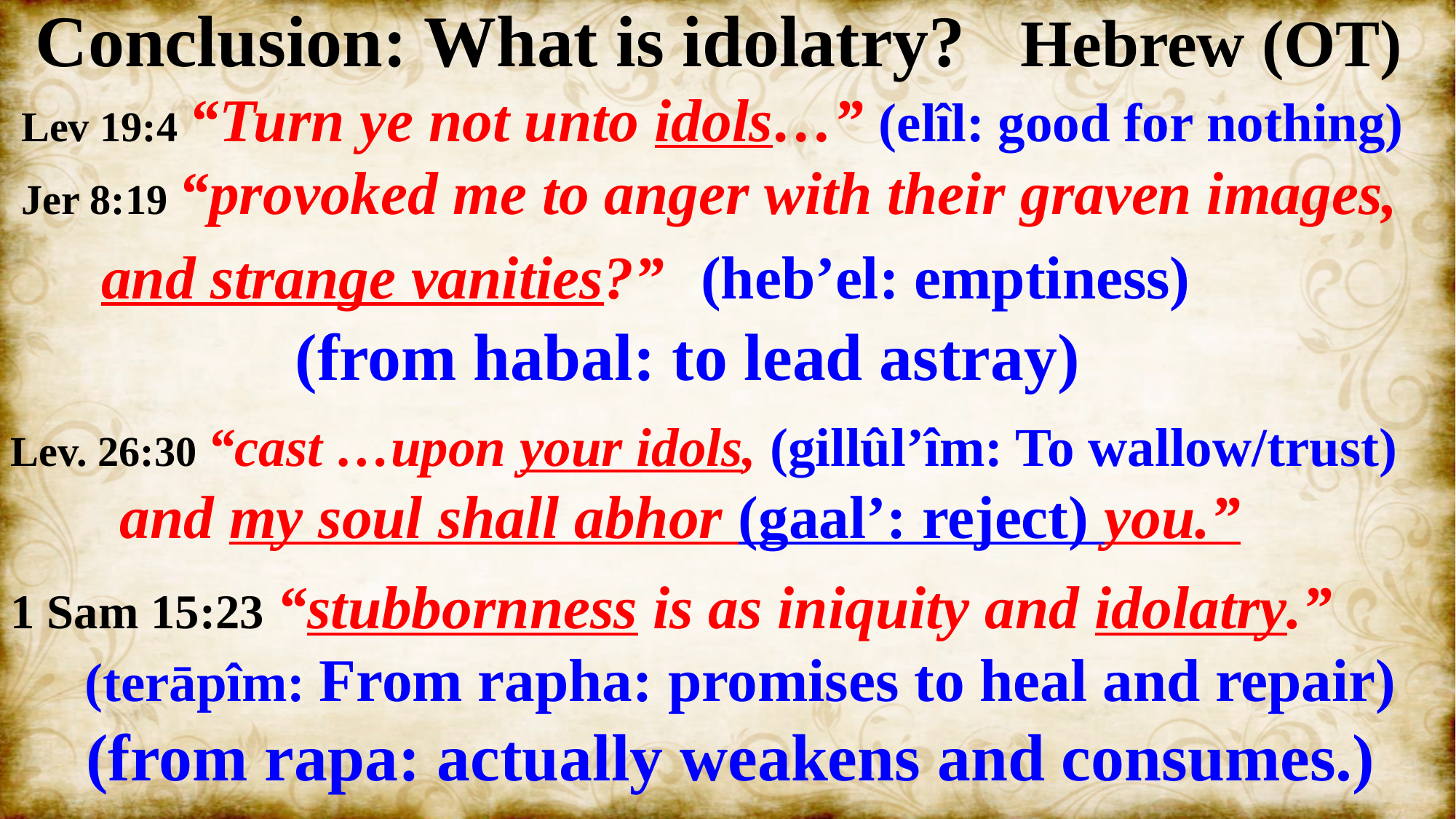

Conclusion: What is idolatry?   Hebrew (OT)
 Lev 19:4 “Turn ye not unto idols…” (elîl: good for nothing)
 Jer 8:19 “provoked me to anger with their graven images,
      and strange vanities?”  (heb’el: emptiness)
                 (from habal: to lead astray)
Lev. 26:30 “cast …upon your idols, (gillûl’îm: To wallow/trust)
        and my soul shall abhor (gaal’: reject) you.”
1 Sam 15:23 “stubbornness is as iniquity and idolatry.”
       (terāpîm: From rapha: promises to heal and repair)
     (from rapa: actually weakens and consumes.)